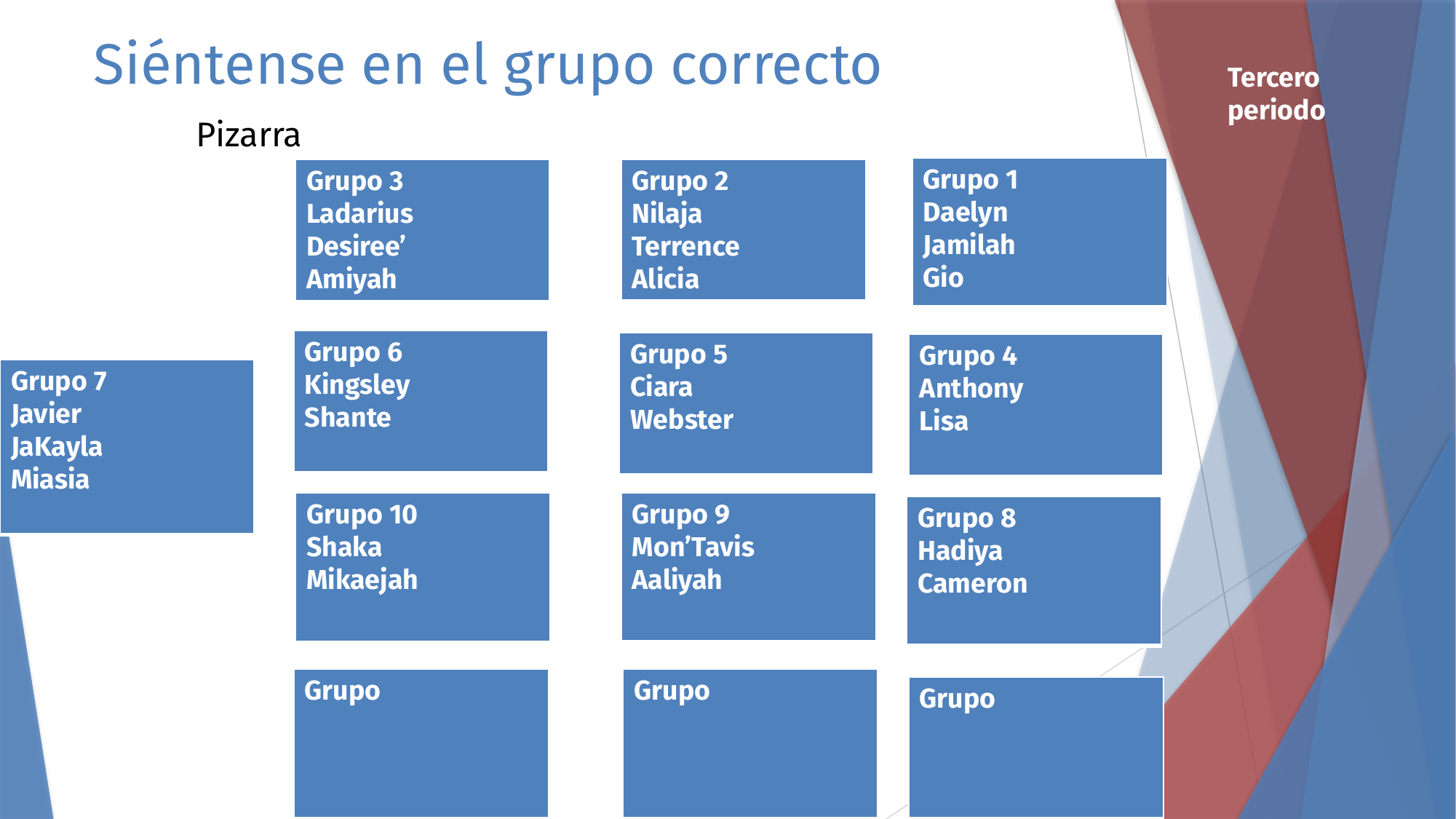

# Siéntense en el grupo correcto Pizarra
Tercero periodo
| Grupo 1 Daelyn Jamilah Gio |
| --- |
| Grupo 3 Ladarius Desiree’ Amiyah |
| --- |
| Grupo 2 Nilaja Terrence Alicia |
| --- |
| Grupo 6 Kingsley Shante |
| --- |
| Grupo 5 Ciara Webster |
| --- |
| Grupo 4 Anthony Lisa |
| --- |
| Grupo 7 Javier JaKayla Miasia |
| --- |
| Grupo 9 Mon’Tavis Aaliyah |
| --- |
| Grupo 10 Shaka Mikaejah |
| --- |
| Grupo 8 Hadiya Cameron |
| --- |
| Grupo |
| --- |
| Grupo |
| --- |
| Grupo |
| --- |